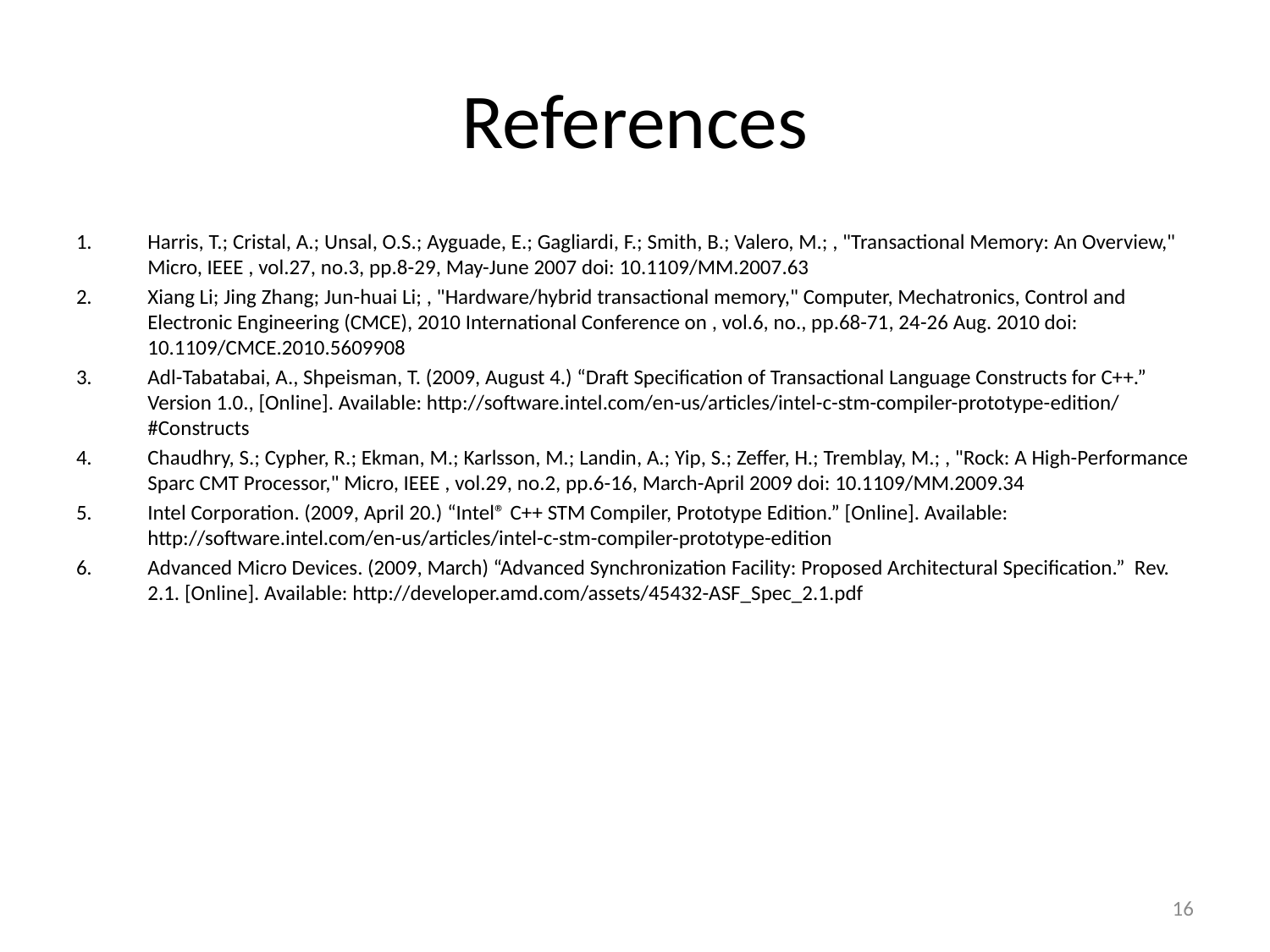

# References
Harris, T.; Cristal, A.; Unsal, O.S.; Ayguade, E.; Gagliardi, F.; Smith, B.; Valero, M.; , "Transactional Memory: An Overview," Micro, IEEE , vol.27, no.3, pp.8-29, May-June 2007 doi: 10.1109/MM.2007.63
Xiang Li; Jing Zhang; Jun-huai Li; , "Hardware/hybrid transactional memory," Computer, Mechatronics, Control and Electronic Engineering (CMCE), 2010 International Conference on , vol.6, no., pp.68-71, 24-26 Aug. 2010 doi: 10.1109/CMCE.2010.5609908
Adl-Tabatabai, A., Shpeisman, T. (2009, August 4.) “Draft Specification of Transactional Language Constructs for C++.” Version 1.0., [Online]. Available: http://software.intel.com/en-us/articles/intel-c-stm-compiler-prototype-edition/#Constructs
Chaudhry, S.; Cypher, R.; Ekman, M.; Karlsson, M.; Landin, A.; Yip, S.; Zeffer, H.; Tremblay, M.; , "Rock: A High-Performance Sparc CMT Processor," Micro, IEEE , vol.29, no.2, pp.6-16, March-April 2009 doi: 10.1109/MM.2009.34
Intel Corporation. (2009, April 20.) “Intel® C++ STM Compiler, Prototype Edition.” [Online]. Available: http://software.intel.com/en-us/articles/intel-c-stm-compiler-prototype-edition
Advanced Micro Devices. (2009, March) “Advanced Synchronization Facility: Proposed Architectural Specification.”  Rev. 2.1. [Online]. Available: http://developer.amd.com/assets/45432-ASF_Spec_2.1.pdf
16